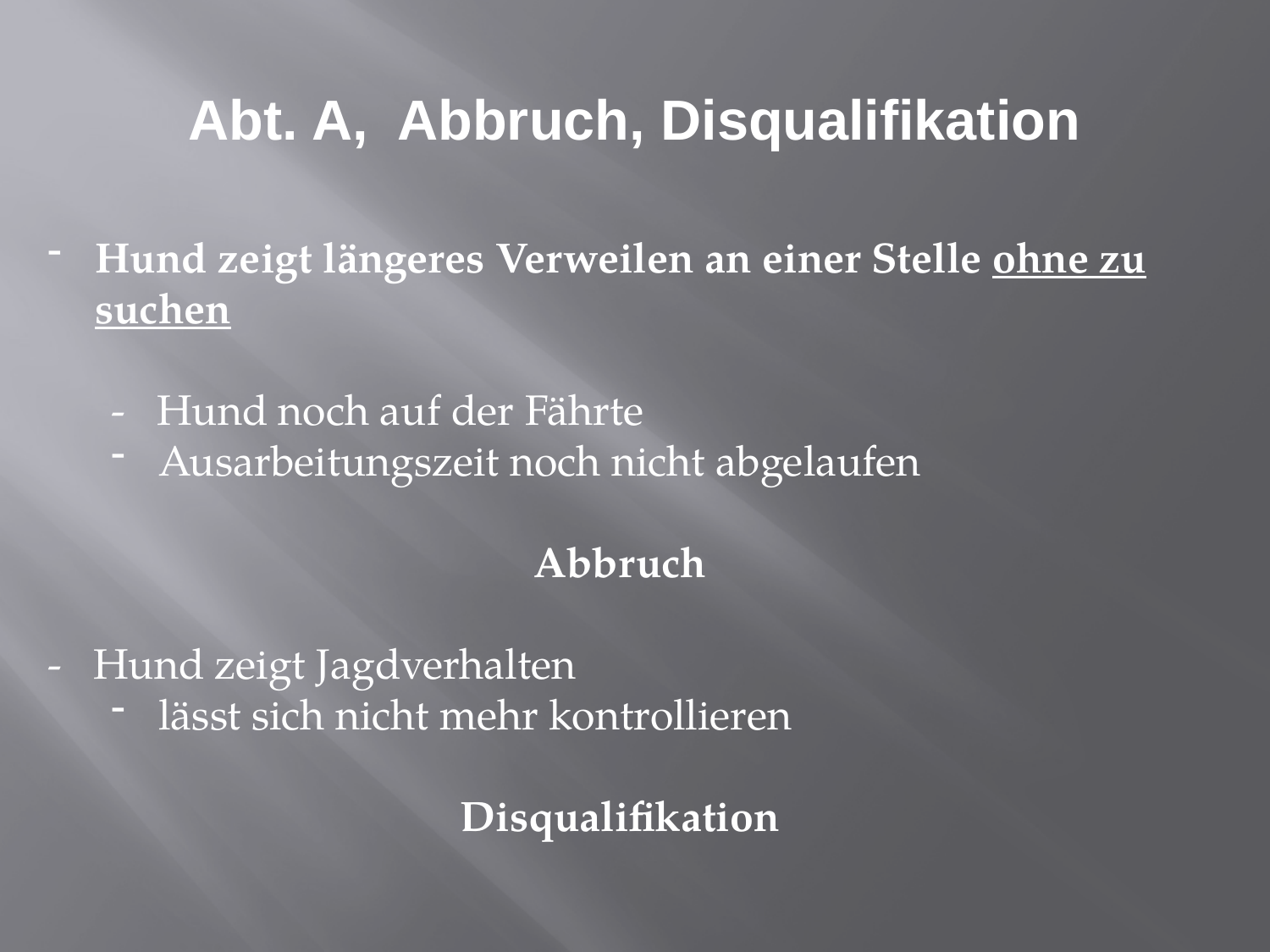

Hund zeigt längeres Verweilen an einer Stelle ohne zu suchen

-   Hund noch auf der Fährte
Ausarbeitungszeit noch nicht abgelaufen

Abbruch

-   Hund zeigt Jagdverhalten
lässt sich nicht mehr kontrollieren

Disqualifikation
# Abt. A,  Abbruch, Disqualifikation